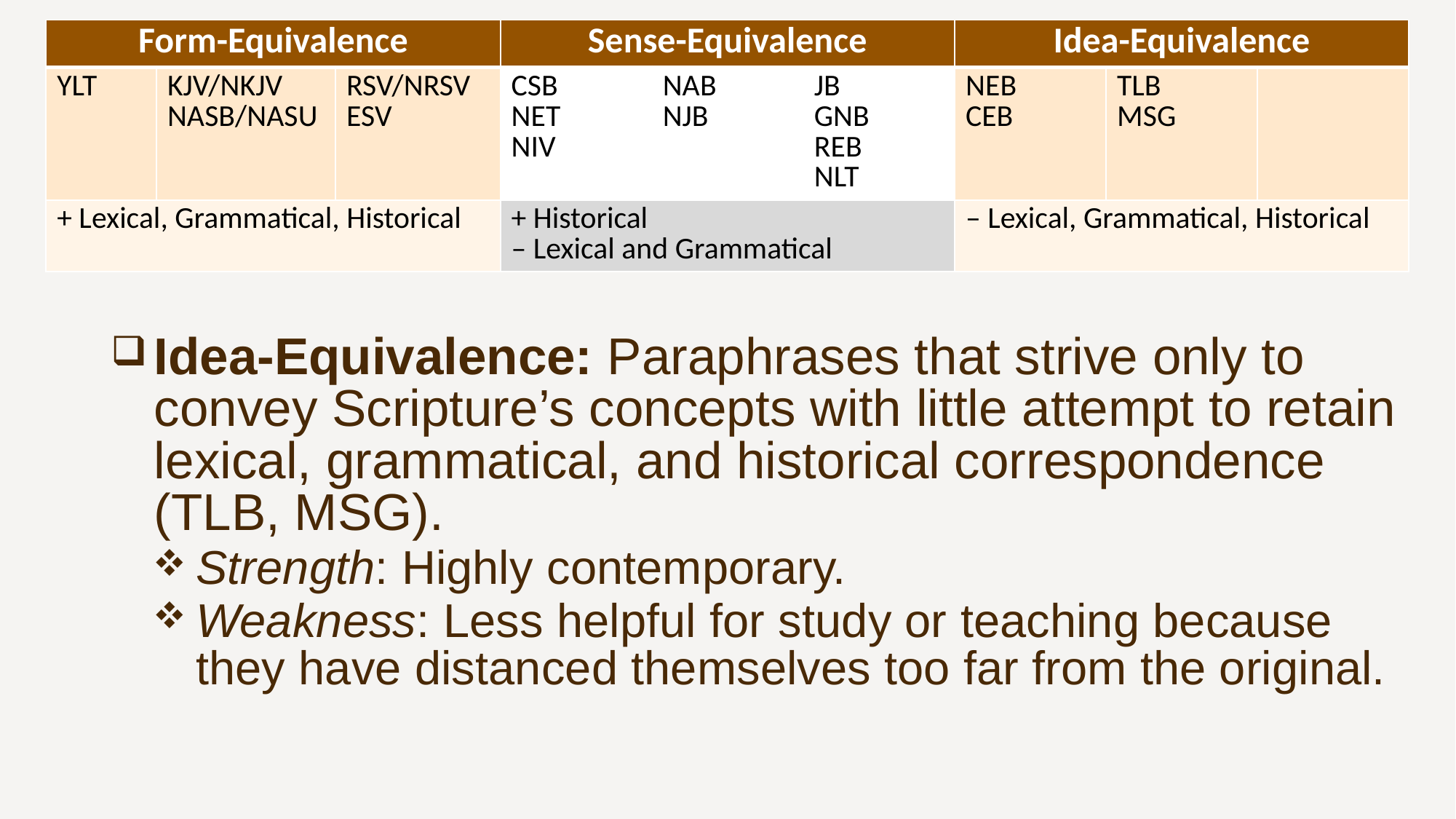

| Form-Equivalence |  |  | Sense-Equivalence |  |  | Idea-Equivalence |  |  |
| --- | --- | --- | --- | --- | --- | --- | --- | --- |
| YLT | KJV/NKJV NASB/NASU | RSV/NRSV ESV | CSB NET NIV | NAB NJB | JB GNB REB NLT | NEB CEB | TLB MSG |  |
| + Lexical, Grammatical, Historical |  |  | + Historical – Lexical and Grammatical |  |  | – Lexical, Grammatical, Historical |  |  |
Idea-Equivalence: Paraphrases that strive only to convey Scripture’s concepts with little attempt to retain lexical, grammatical, and historical correspondence (TLB, MSG).
Strength: Highly contemporary.
Weakness: Less helpful for study or teaching because they have distanced themselves too far from the original.